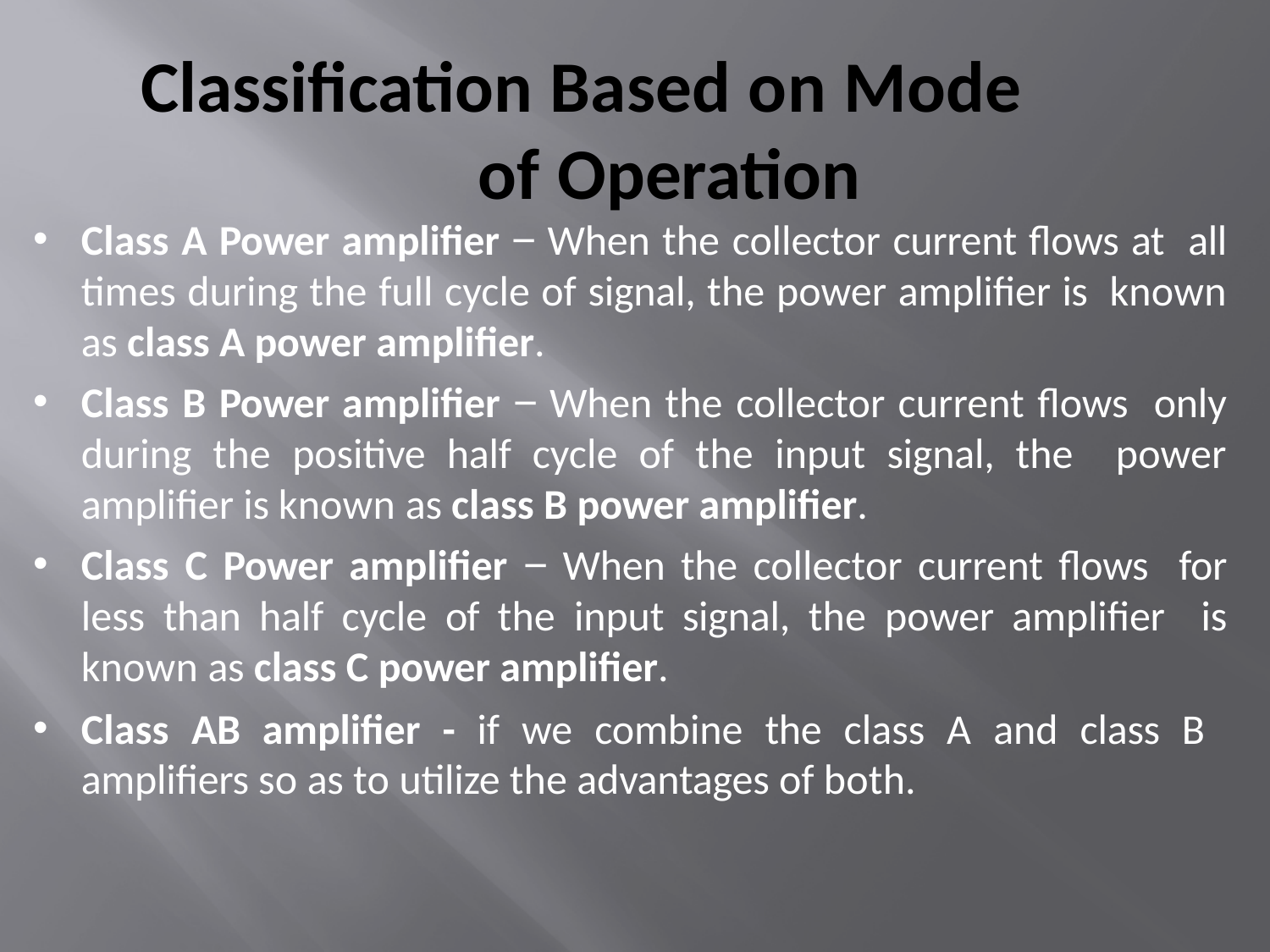

# Classification Based on Mode of Operation
Class A Power amplifier − When the collector current flows at  all times during the full cycle of signal, the power amplifier is  known as class A power amplifier.
Class B Power amplifier − When the collector current flows  only during the positive half cycle of the input signal, the  power amplifier is known as class B power amplifier.
Class C Power amplifier − When the collector current flows  for less than half cycle of the input signal, the power amplifier  is known as class C power amplifier.
Class AB amplifier - if we combine the class A and class B  amplifiers so as to utilize the advantages of both.